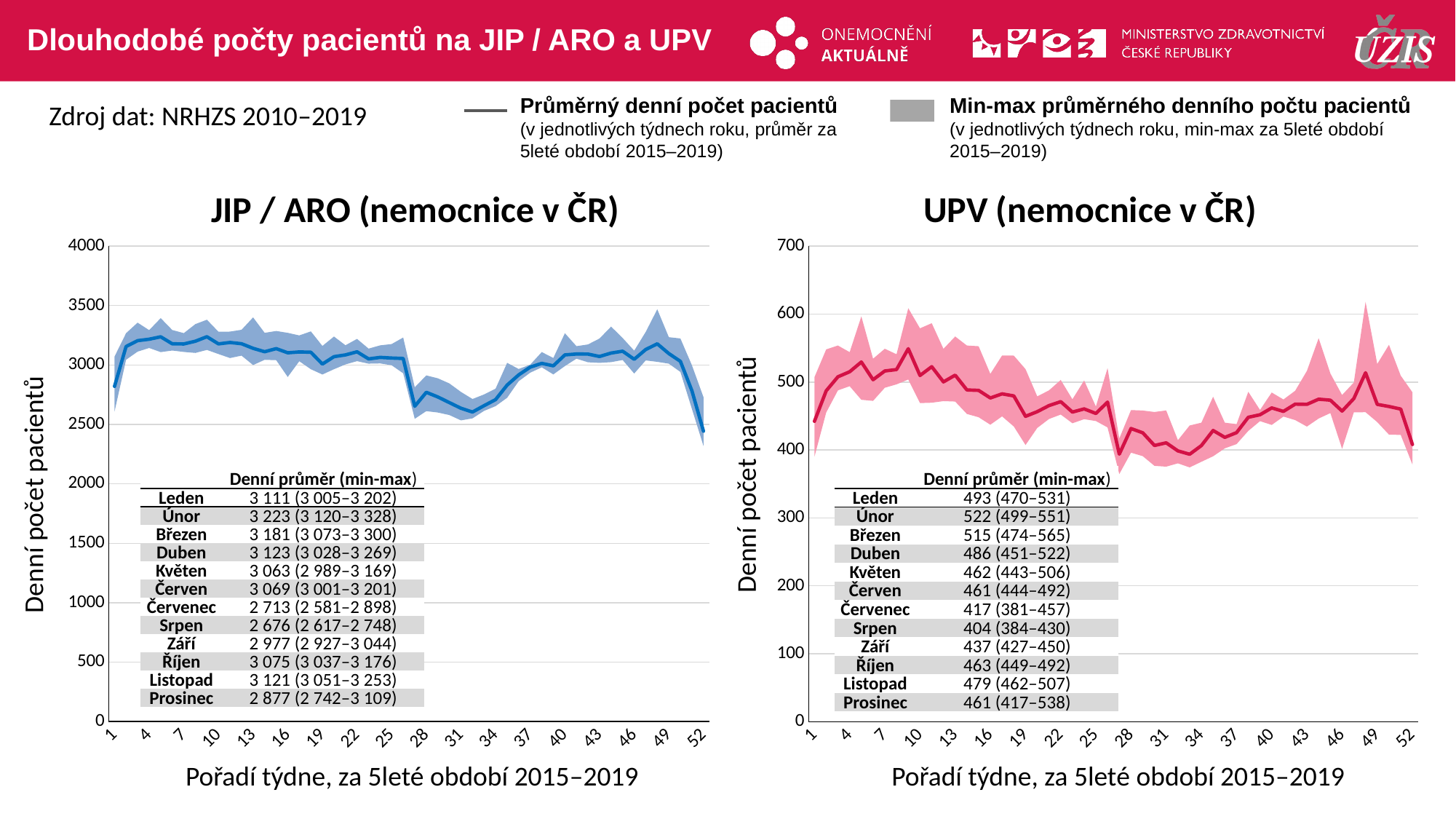

# Dlouhodobé počty pacientů na JIP / ARO a UPV
Průměrný denní počet pacientů (v jednotlivých týdnech roku, průměr za 5leté období 2015–2019)
Min-max průměrného denního počtu pacientů (v jednotlivých týdnech roku, min-max za 5leté období 2015–2019)
Zdroj dat: NRHZS 2010–2019

JIP / ARO (nemocnice v ČR)
UPV (nemocnice v ČR)

### Chart

| Category | Sloupec1 | Sloupec2 | upv |
|---|---|---|---|
| 1 | 2608.0000000000105 | 462.8571428571204 | 2820.3142857142875 |
| 2 | 3044.1428571428696 | 223.42857142856155 | 3155.2857142857138 |
| 3 | 3112.428571428571 | 243.7142857142917 | 3204.5142857142837 |
| 4 | 3143.0000000000014 | 150.1428571428646 | 3216.914285714283 |
| 5 | 3108.428571428557 | 285.71428571430215 | 3237.31428571428 |
| 6 | 3121.8571428571518 | 172.57142857141116 | 3178.1714285714284 |
| 7 | 3109.9999999999986 | 158.0000000000291 | 3177.2857142857183 |
| 8 | 3101.428571428572 | 242.57142857141253 | 3199.7142857142844 |
| 9 | 3126.714285714278 | 253.85714285714812 | 3237.885714285716 |
| 10 | 3092.1428571428637 | 187.71428571426304 | 3177.4285714285725 |
| 11 | 3058.5714285714284 | 222.428571428562 | 3189.2857142857165 |
| 12 | 3078.571428571412 | 217.57142857145118 | 3179.0857142857108 |
| 13 | 2999.57142857142 | 400.57142857144345 | 3140.171428571432 |
| 14 | 3043.714285714286 | 226.57142857143026 | 3111.5714285714275 |
| 15 | 3040.5714285714316 | 245.42857142856155 | 3137.8571428571445 |
| 16 | 2899.285714285717 | 371.00000000000364 | 3102.5142857142932 |
| 17 | 3031.714285714285 | 217.14285714285188 | 3109.8285714285707 |
| 18 | 2964.571428571427 | 318.14285714287007 | 3107.314285714286 |
| 19 | 2919.8571428571463 | 240.2857142857133 | 3007.685714285715 |
| 20 | 2964.571428571438 | 274.57142857142344 | 3070.2285714285763 |
| 21 | 3004.857142857144 | 161.14285714286234 | 3084.885714285707 |
| 22 | 3032.428571428576 | 186.85714285715585 | 3111.0571428571448 |
| 23 | 3011.1428571428573 | 126.7142857142776 | 3051.1999999999994 |
| 24 | 3013.142857142843 | 152.14285714286325 | 3063.999999999999 |
| 25 | 2997.7142857142903 | 178.28571428571968 | 3058.342857142857 |
| 26 | 2930.2857142857138 | 300.8571428571513 | 3054.8571428571486 |
| 27 | 2547.142857142861 | 265.14285714283824 | 2652.685714285717 |
| 28 | 2612.000000000013 | 300.42857142856246 | 2770.2000000000057 |
| 29 | 2600.428571428588 | 287.7142857142662 | 2731.228571428572 |
| 30 | 2579.1428571428487 | 265.7142857142844 | 2683.542857142854 |
| 31 | 2534.1428571428505 | 239.42857142858657 | 2636.1714285714306 |
| 32 | 2550.9999999999905 | 163.00000000001637 | 2604.3428571428567 |
| 33 | 2614.0000000000005 | 138.14285714286189 | 2657.9714285714304 |
| 34 | 2653.7142857142826 | 147.28571428573105 | 2708.8571428571454 |
| 35 | 2724.2857142857215 | 293.57142857142935 | 2831.000000000004 |
| 36 | 2863.4285714285697 | 102.71428571427896 | 2916.885714285717 |
| 37 | 2935.5714285714407 | 67.71428571427896 | 2982.228571428572 |
| 38 | 2980.285714285724 | 128.57142857140934 | 3013.5999999999985 |
| 39 | 2920.571428571424 | 138.2857142857033 | 2993.199999999995 |
| 40 | 2990.8571428571586 | 276.28571428570785 | 3085.028571428576 |
| 41 | 3053.142857142849 | 105.28571428571013 | 3092.5714285714253 |
| 42 | 3023.1428571428555 | 149.57142857143936 | 3091.9142857142865 |
| 43 | 3018.0000000000005 | 204.71428571427487 | 3071.5142857142846 |
| 44 | 3024.2857142857124 | 298.71428571427714 | 3100.314285714287 |
| 45 | 3042.0000000000036 | 184.85714285712902 | 3115.914285714281 |
| 46 | 2928.1428571428464 | 192.14285714287462 | 3047.8571428571386 |
| 47 | 3038.4285714285684 | 239.71428571429487 | 3130.0285714285733 |
| 48 | 3026.571428571431 | 441.8571428571304 | 3178.228571428576 |
| 49 | 3011.1428571428523 | 222.71428571427532 | 3096.114285714283 |
| 50 | 2941.85714285715 | 281.2857142857092 | 3031.000000000001 |
| 51 | 2630.571428571426 | 367.14285714287007 | 2783.1428571428564 |
| 52 | 2319.2857142857074 | 410.2857142857465 | 2443.4571428571485 |

### Chart

| Category | Sloupec1 | Sloupec2 | upv |
|---|---|---|---|
| 1 | 390.1428571428564 | 117.00000000000074 | 442.28571428571416 |
| 2 | 455.14285714285734 | 92.857142857143 | 487.0571428571429 |
| 3 | 487.714285714285 | 66.00000000000102 | 507.6857142857142 |
| 4 | 493.8571428571428 | 50.142857142856315 | 515.1428571428571 |
| 5 | 473.85714285714226 | 122.71428571428675 | 529.4571428571427 |
| 6 | 472.2857142857144 | 61.9999999999996 | 503.3999999999998 |
| 7 | 491.5714285714289 | 57.42857142857042 | 516.2285714285712 |
| 8 | 496.5714285714284 | 44.285714285715414 | 518.3428571428574 |
| 9 | 503.71428571428567 | 104.85714285714494 | 549.0571428571434 |
| 10 | 469.0000000000003 | 109.99999999999994 | 509.62857142857155 |
| 11 | 469.57142857142844 | 117.00000000000023 | 522.6000000000001 |
| 12 | 471.85714285714283 | 76.99999999999892 | 500.1999999999996 |
| 13 | 471.2857142857147 | 95.71428571428544 | 510.1142857142857 |
| 14 | 453.00000000000006 | 100.71428571428493 | 488.37142857142857 |
| 15 | 448.14285714285705 | 104.57142857142884 | 487.71428571428584 |
| 16 | 437.14285714285717 | 74.85714285714408 | 476.4857142857147 |
| 17 | 449.42857142857105 | 89.57142857142975 | 482.57142857142856 |
| 18 | 434.57142857142924 | 104.28571428571274 | 479.5142857142858 |
| 19 | 407.2857142857144 | 111.71428571428595 | 449.4857142857142 |
| 20 | 432.4285714285716 | 46.428571428571445 | 456.37142857142834 |
| 21 | 445.57142857142895 | 42.142857142856656 | 465.2857142857143 |
| 22 | 452.1428571428573 | 50.857142857142605 | 471.14285714285734 |
| 23 | 439.28571428571456 | 35.28571428571428 | 455.77142857142866 |
| 24 | 445.28571428571433 | 56.999999999999886 | 460.42857142857144 |
| 25 | 442.57142857142907 | 21.428571428571388 | 453.7428571428571 |
| 26 | 433.1428571428573 | 87.28571428571462 | 470.42857142857156 |
| 27 | 364.57142857142827 | 52.28571428571456 | 393.7999999999998 |
| 28 | 395.99999999999943 | 62.71428571428652 | 431.48571428571415 |
| 29 | 390.85714285714283 | 67.14285714285643 | 425.2285714285712 |
| 30 | 376.5714285714283 | 79.28571428571416 | 406.57142857142856 |
| 31 | 375.42857142857093 | 82.71428571428629 | 410.5142857142857 |
| 32 | 380.2857142857138 | 34.14285714285762 | 398.5999999999998 |
| 33 | 374.2857142857147 | 61.71428571428498 | 393.6857142857141 |
| 34 | 382.57142857142856 | 57.571428571428726 | 406.3714285714284 |
| 35 | 390.71428571428567 | 87.57142857142838 | 428.65714285714273 |
| 36 | 402.4285714285717 | 37.71428571428606 | 418.54285714285726 |
| 37 | 408.5714285714278 | 29.42857142857224 | 425.5142857142855 |
| 38 | 427.9999999999997 | 57.57142857142918 | 448.08571428571446 |
| 39 | 442.4285714285715 | 16.428571428571217 | 451.8285714285714 |
| 40 | 436.8571428571428 | 47.714285714285325 | 461.8571428571425 |
| 41 | 449.14285714285677 | 25.142857142858077 | 456.77142857142854 |
| 42 | 444.0000000000003 | 43.14285714285671 | 467.48571428571427 |
| 43 | 434.4285714285715 | 81.8571428571434 | 467.1428571428572 |
| 44 | 446.28571428571405 | 118.1428571428583 | 474.71428571428584 |
| 45 | 454.2857142857144 | 58.28571428571553 | 473.257142857143 |
| 46 | 401.71428571428675 | 79.14285714285722 | 457.2285714285719 |
| 47 | 455.4285714285716 | 43.85714285714164 | 475.5999999999999 |
| 48 | 455.57142857142935 | 162.28571428571388 | 513.6857142857147 |
| 49 | 440.99999999999955 | 85.57142857142821 | 467.0571428571425 |
| 50 | 422.57142857142856 | 132.14285714285688 | 463.97142857142865 |
| 51 | 422.14285714285785 | 87.28571428571325 | 460.17142857142863 |
| 52 | 378.57142857142884 | 106.28571428571371 | 408.05714285714305 |
Denní počet pacientů
|  | Denní průměr (min-max) |
| --- | --- |
| Leden | 3 111 (3 005–3 202) |
| Únor | 3 223 (3 120–3 328) |
| Březen | 3 181 (3 073–3 300) |
| Duben | 3 123 (3 028–3 269) |
| Květen | 3 063 (2 989–3 169) |
| Červen | 3 069 (3 001–3 201) |
| Červenec | 2 713 (2 581–2 898) |
| Srpen | 2 676 (2 617–2 748) |
| Září | 2 977 (2 927–3 044) |
| Říjen | 3 075 (3 037–3 176) |
| Listopad | 3 121 (3 051–3 253) |
| Prosinec | 2 877 (2 742–3 109) |
|  | Denní průměr (min-max) |
| --- | --- |
| Leden | 493 (470–531) |
| Únor | 522 (499–551) |
| Březen | 515 (474–565) |
| Duben | 486 (451–522) |
| Květen | 462 (443–506) |
| Červen | 461 (444–492) |
| Červenec | 417 (381–457) |
| Srpen | 404 (384–430) |
| Září | 437 (427–450) |
| Říjen | 463 (449–492) |
| Listopad | 479 (462–507) |
| Prosinec | 461 (417–538) |
Denní počet pacientů
Pořadí týdne, za 5leté období 2015–2019
Pořadí týdne, za 5leté období 2015–2019